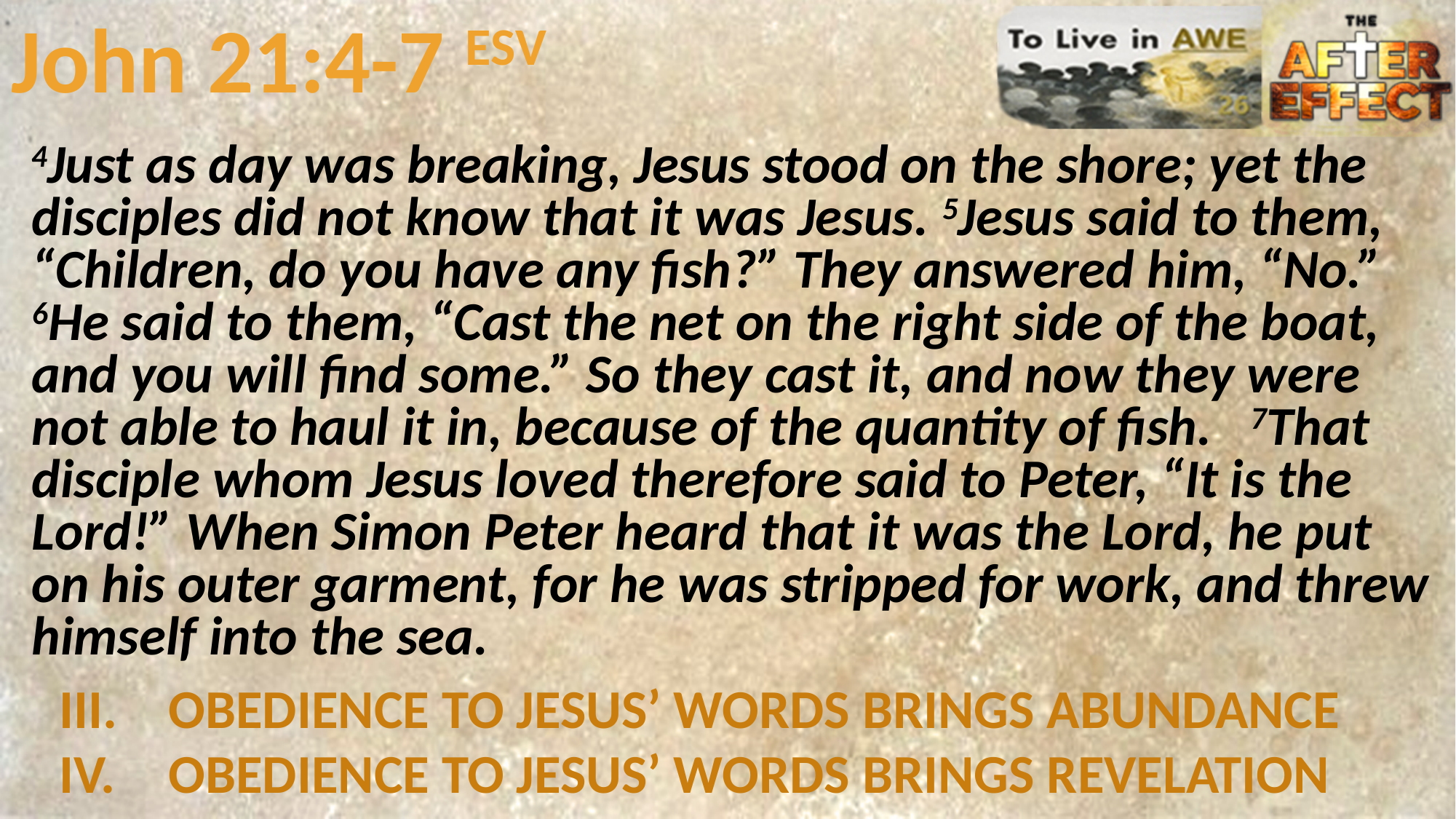

# John 21:4-7 ESV
4Just as day was breaking, Jesus stood on the shore; yet the disciples did not know that it was Jesus. 5Jesus said to them, “Children, do you have any fish?” They answered him, “No.” 6He said to them, “Cast the net on the right side of the boat, and you will find some.” So they cast it, and now they were not able to haul it in, because of the quantity of fish.   7That disciple whom Jesus loved therefore said to Peter, “It is the Lord!” When Simon Peter heard that it was the Lord, he put on his outer garment, for he was stripped for work, and threw himself into the sea.
III.	OBEDIENCE TO JESUS’ WORDS BRINGS ABUNDANCE
IV.	OBEDIENCE TO JESUS’ WORDS BRINGS REVELATION